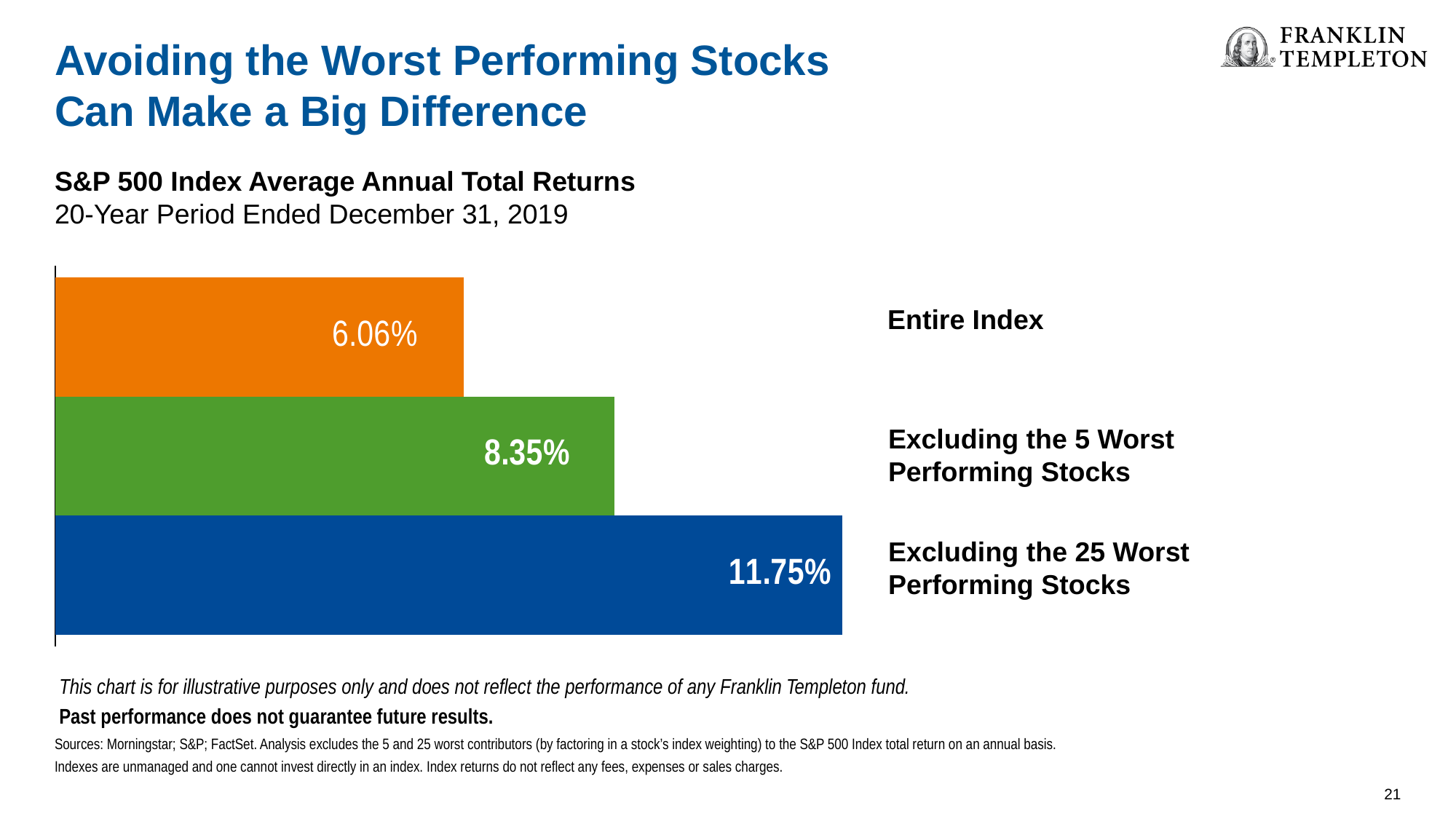

Avoiding the Worst Performing Stocks
Can Make a Big Difference
S&P 500 Index Average Annual Total Returns
20-Year Period Ended December 31, 2019

### Chart

| Category | S&P 500 TR | S&P 500 TR (Ex-5 Worst Performing Stocks) | S&P 500 TR (Ex-25 Worst Performing Stocks) |
|---|---|---|---|
Entire Index
Excluding the 5 Worst
Performing Stocks
Excluding the 25 Worst
Performing Stocks
This chart is for illustrative purposes only and does not reflect the performance of any Franklin Templeton fund.
Past performance does not guarantee future results.
Sources: Morningstar; S&P; FactSet. Analysis excludes the 5 and 25 worst contributors (by factoring in a stock’s index weighting) to the S&P 500 Index total return on an annual basis.
Indexes are unmanaged and one cannot invest directly in an index. Index returns do not reflect any fees, expenses or sales charges.
21